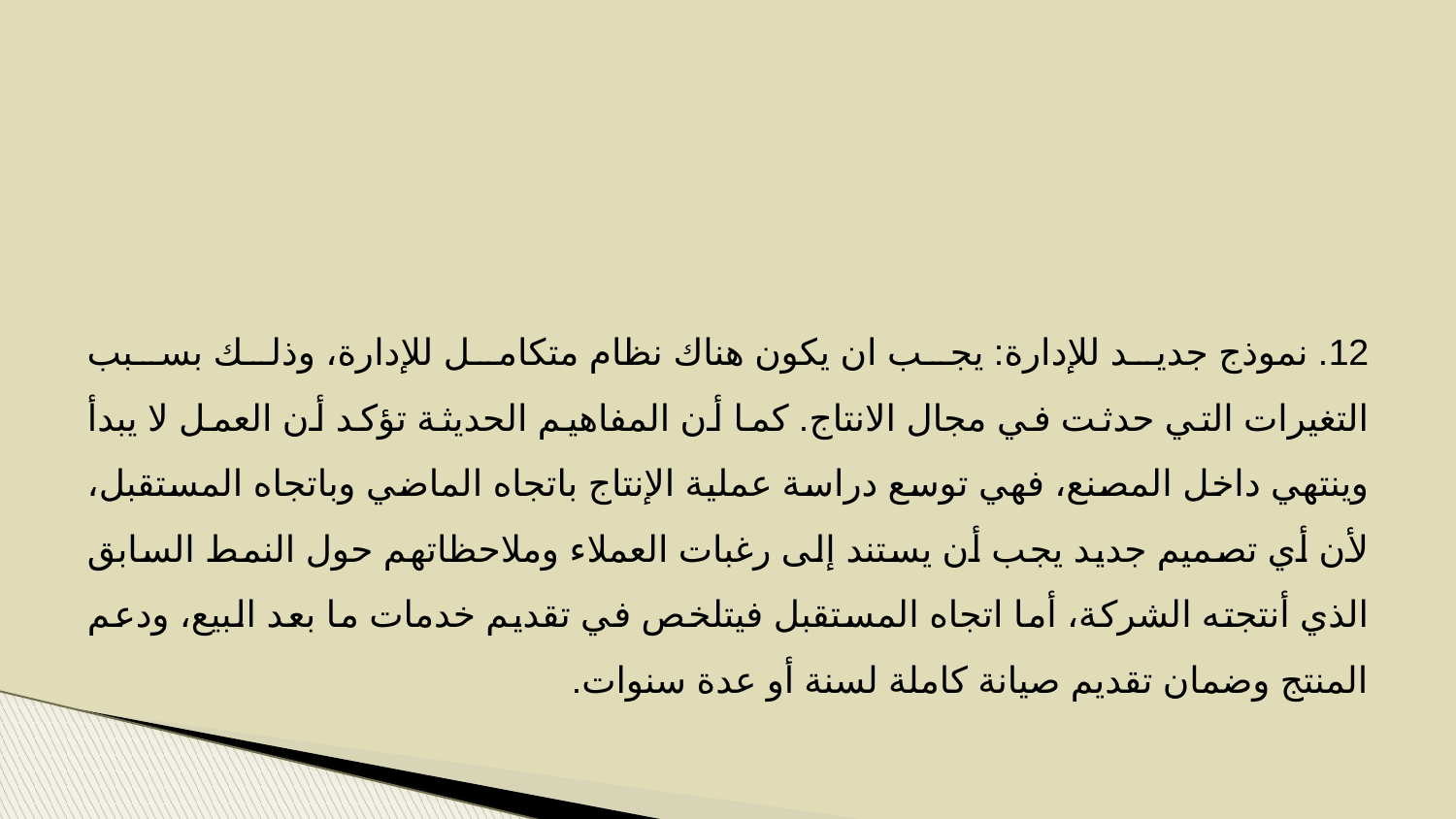

12. نموذج جديد للإدارة: يجب ان يكون هناك نظام متكامل للإدارة، وذلك بسبب التغيرات التي حدثت في مجال الانتاج. كما أن المفاهيم الحديثة تؤكد أن العمل لا يبدأ وينتهي داخل المصنع، فهي توسع دراسة عملية الإنتاج باتجاه الماضي وباتجاه المستقبل، لأن أي تصميم جديد يجب أن يستند إلى رغبات العملاء وملاحظاتهم حول النمط السابق الذي أنتجته الشركة، أما اتجاه المستقبل فيتلخص في تقديم خدمات ما بعد البيع، ودعم المنتج وضمان تقديم صيانة كاملة لسنة أو عدة سنوات.